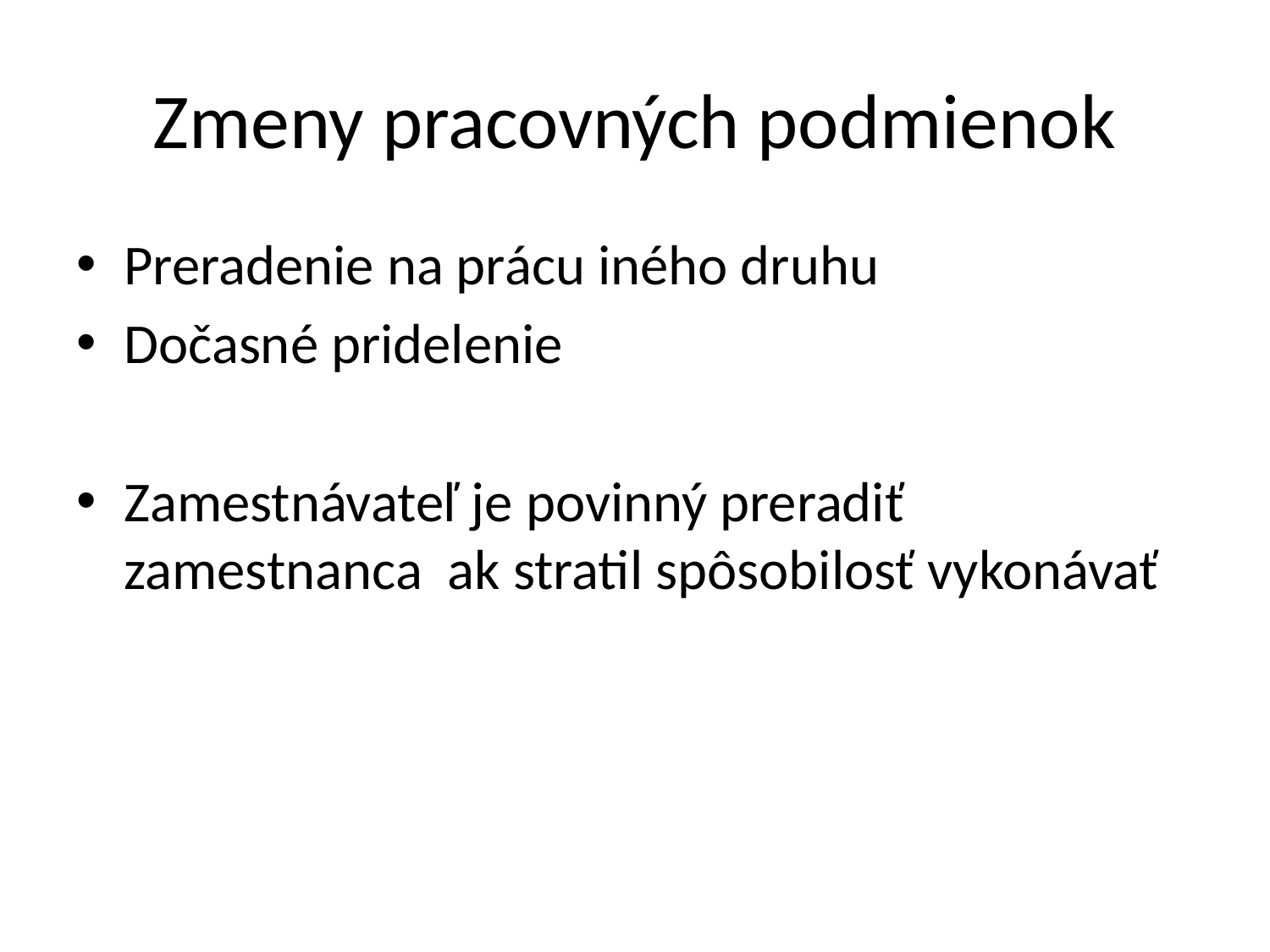

# Zmeny pracovných podmienok
Preradenie na prácu iného druhu
Dočasné pridelenie

Zamestnávateľ je povinný preradiť zamestnanca  ak stratil spôsobilosť vykonávať